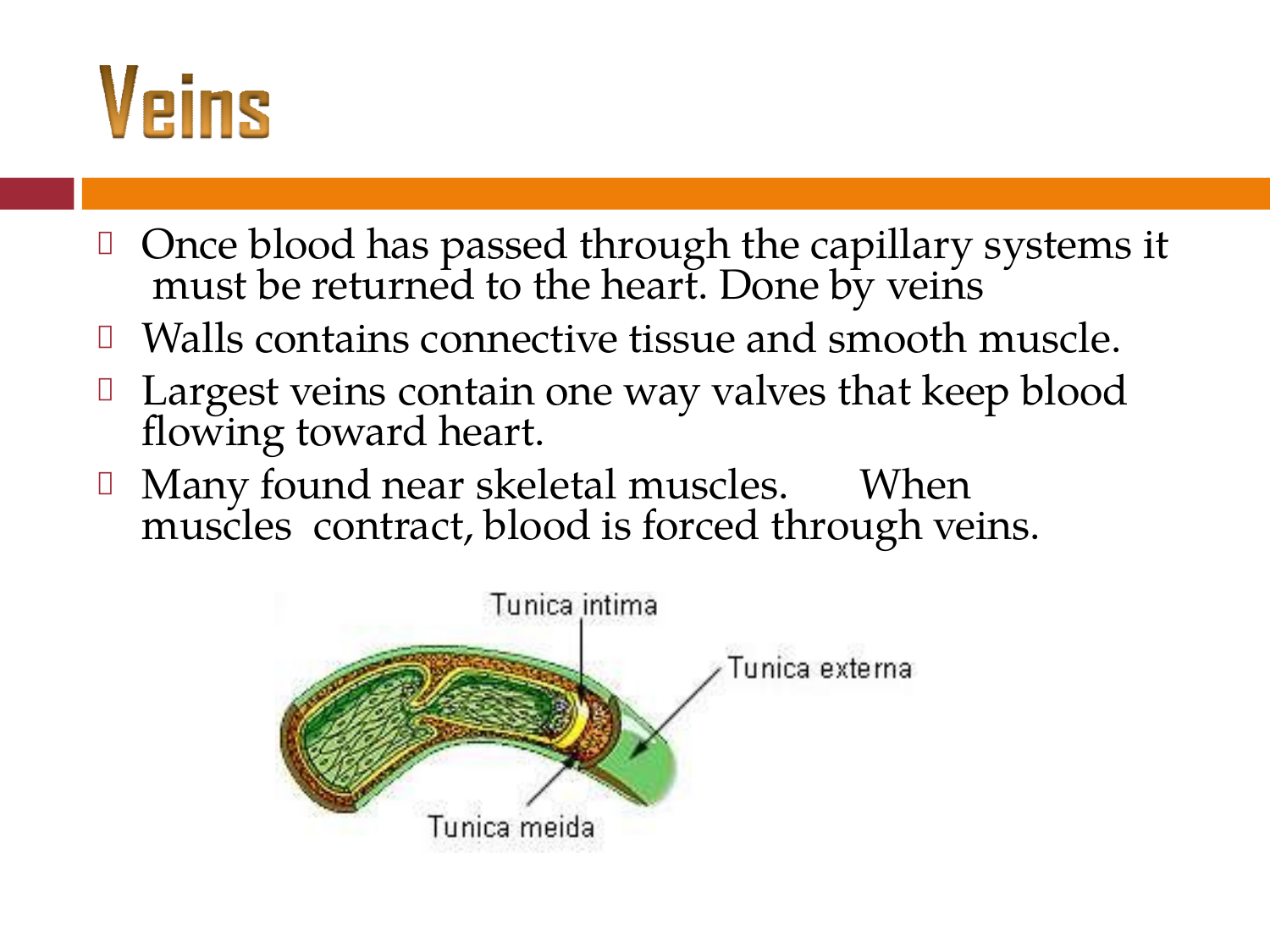

Once blood has passed through the capillary systems it  must be returned to the heart. Done by veins
Walls contains connective tissue and smooth muscle.
Largest veins contain one way valves that keep blood  flowing toward heart.
Many found near skeletal muscles.	When muscles  contract, blood is forced through veins.